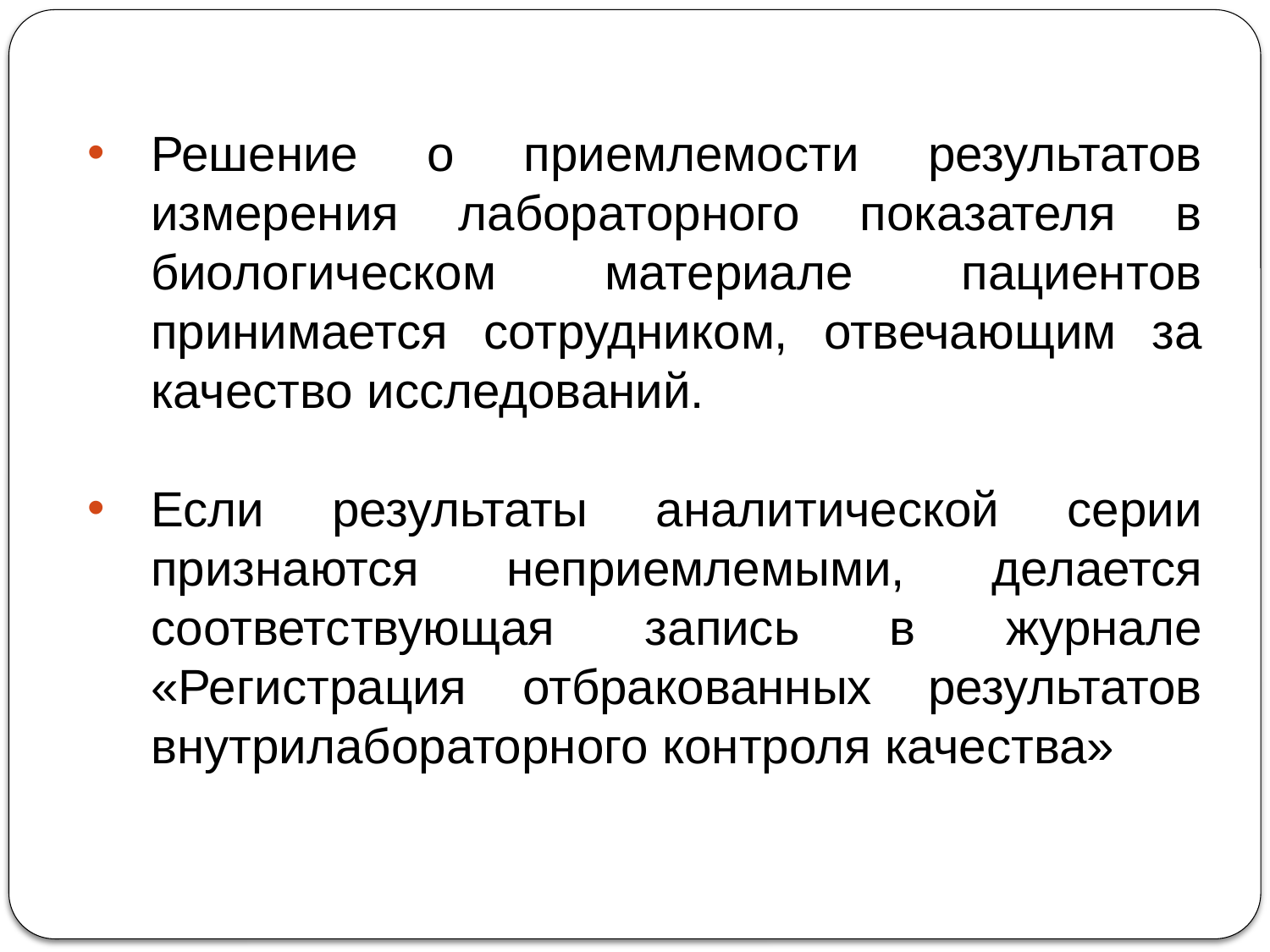

Решение о приемлемости результатов измерения лабораторного показателя в биологическом материале пациентов принимается сотрудником, отвечающим за качество исследований.

Если результаты аналитической серии признаются неприемлемыми, делается соответствующая запись в журнале «Регистрация отбракованных результатов внутрилабораторного контроля качества»